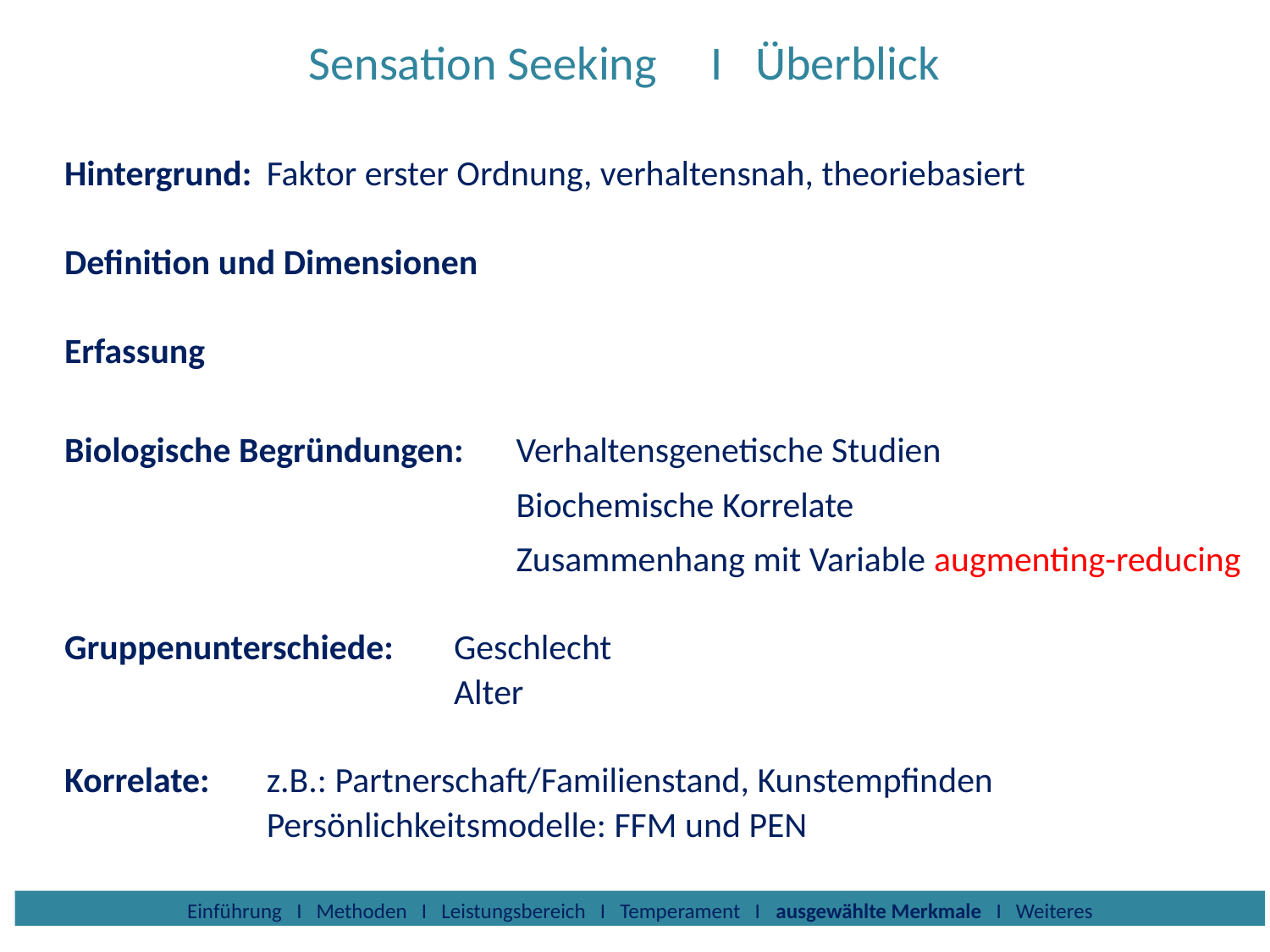

# Sensation Seeking     I   Überblick
Hintergrund: 	Faktor erster Ordnung, verhaltensnah, theoriebasiert

Definition und Dimensionen

Erfassung

Biologische Begründungen:	Verhaltensgenetische Studien
								Biochemische Korrelate
								Zusammenhang mit Variable augmenting-reducing

Gruppenunterschiede:	Geschlecht
							Alter

Korrelate:	z.B.: Partnerschaft/Familienstand, Kunstempfinden
				Persönlichkeitsmodelle: FFM und PEN

Einführung   I   Methoden   I   Leistungsbereich   I   Temperament   I   ausgewählte Merkmale   I   Weiteres